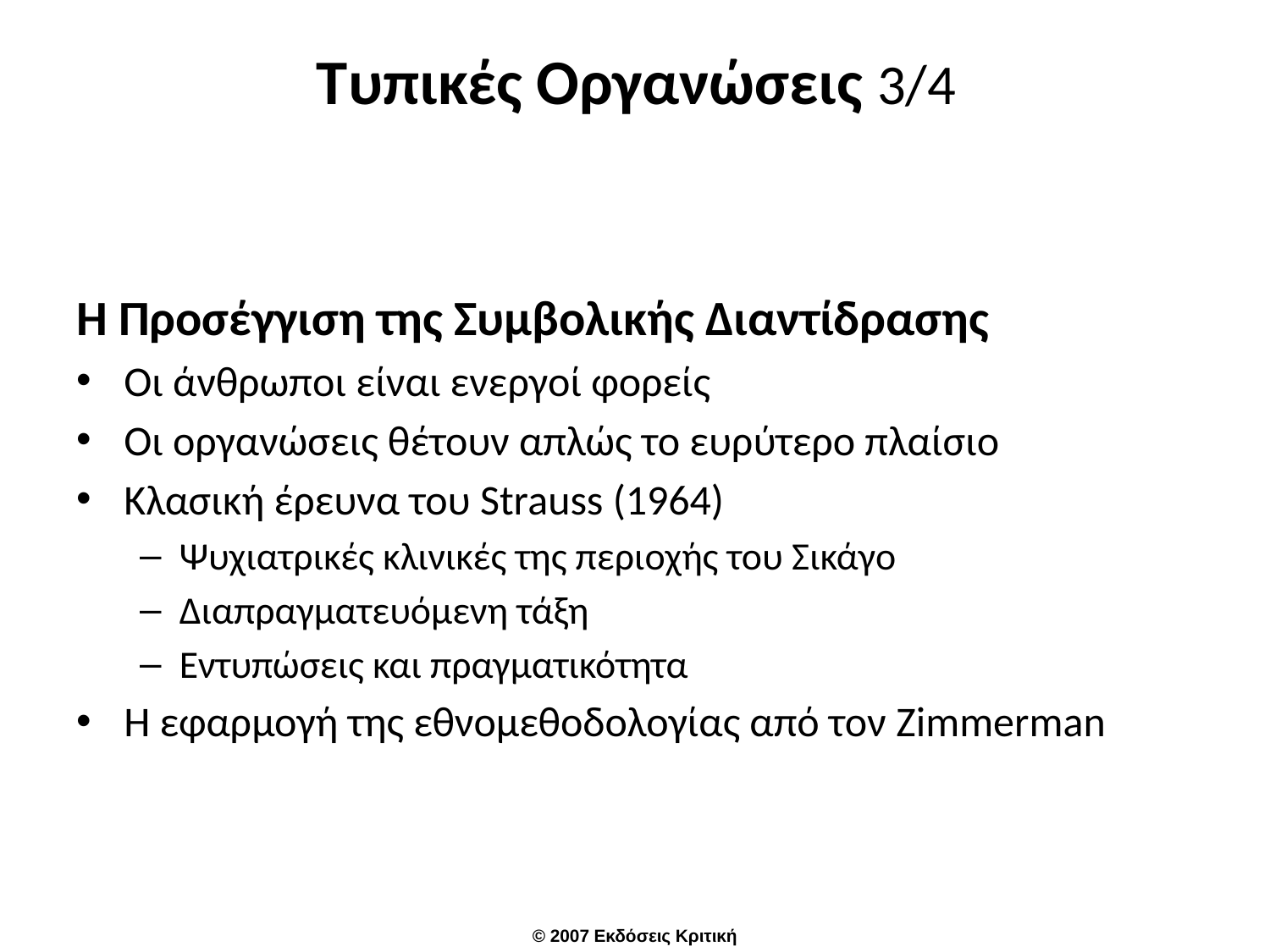

# Τυπικές Οργανώσεις 3/4
Η Προσέγγιση της Συμβολικής Διαντίδρασης
Οι άνθρωποι είναι ενεργοί φορείς
Οι οργανώσεις θέτουν απλώς το ευρύτερο πλαίσιο
Κλασική έρευνα του Strauss (1964)
Ψυχιατρικές κλινικές της περιοχής του Σικάγο
Διαπραγματευόμενη τάξη
Εντυπώσεις και πραγματικότητα
Η εφαρμογή της εθνομεθοδολογίας από τον Zimmerman